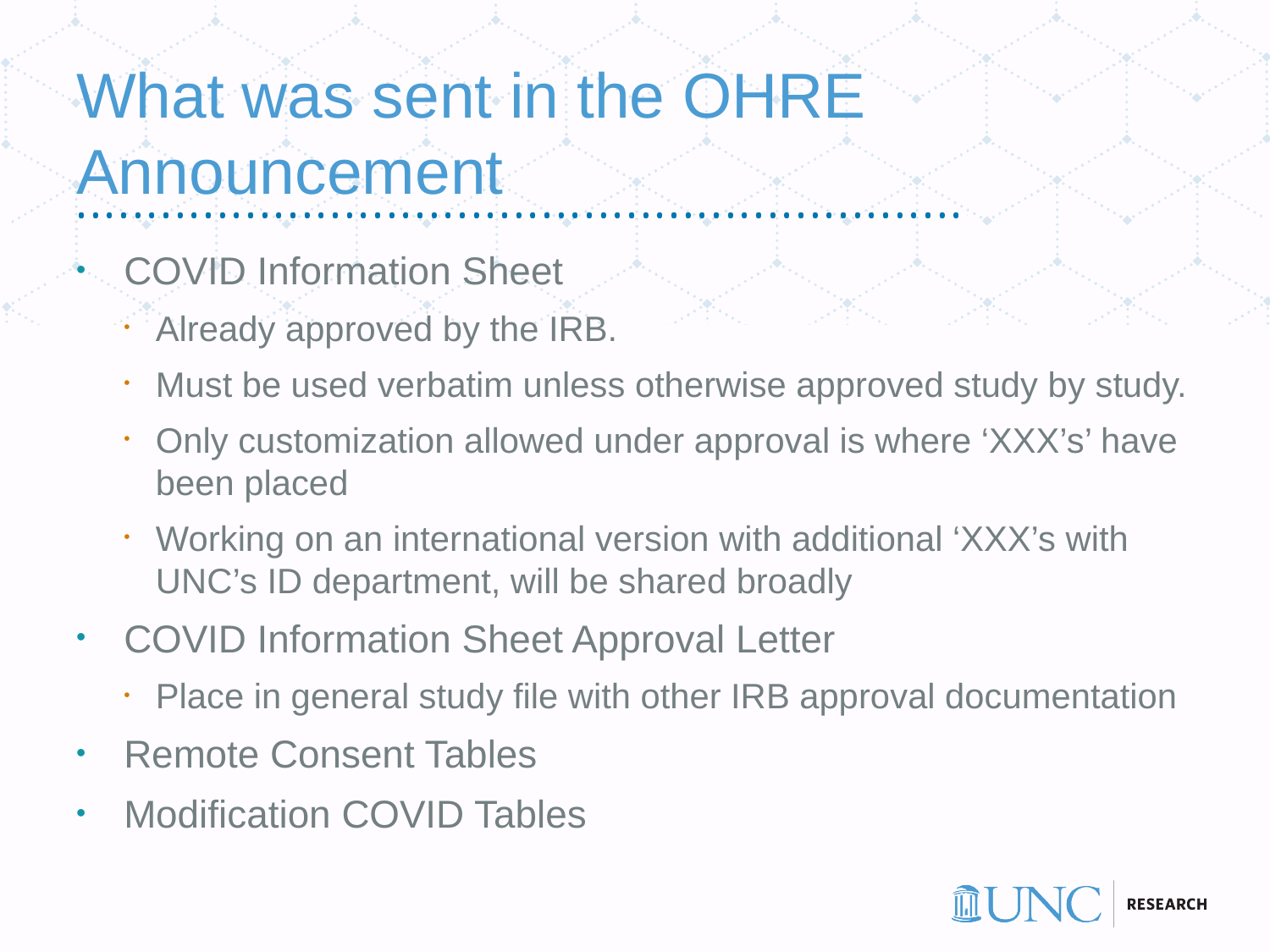

# What was sent in the OHRE Announcement
COVID Information Sheet
Already approved by the IRB.
Must be used verbatim unless otherwise approved study by study.
Only customization allowed under approval is where ‘XXX’s’ have been placed
Working on an international version with additional ‘XXX’s with UNC’s ID department, will be shared broadly
COVID Information Sheet Approval Letter
Place in general study file with other IRB approval documentation
Remote Consent Tables
Modification COVID Tables